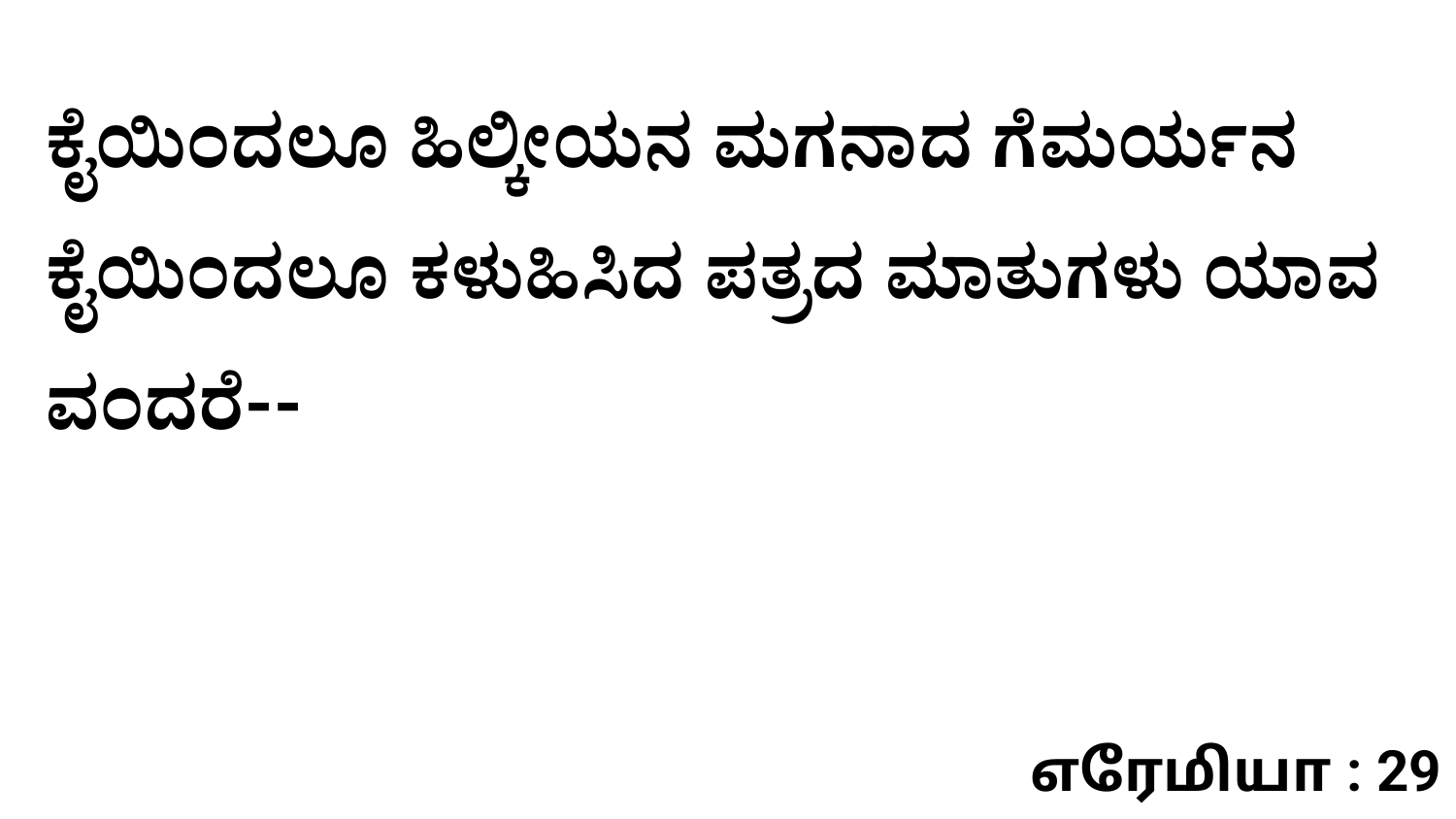

ಕೈಯಿಂದಲೂ ಹಿಲ್ಕೀಯನ ಮಗನಾದ ಗೆಮರ್ಯನ ಕೈಯಿಂದಲೂ ಕಳುಹಿಸಿದ ಪತ್ರದ ಮಾತುಗಳು ಯಾವ ವಂದರೆ--
எரேமியா : 29